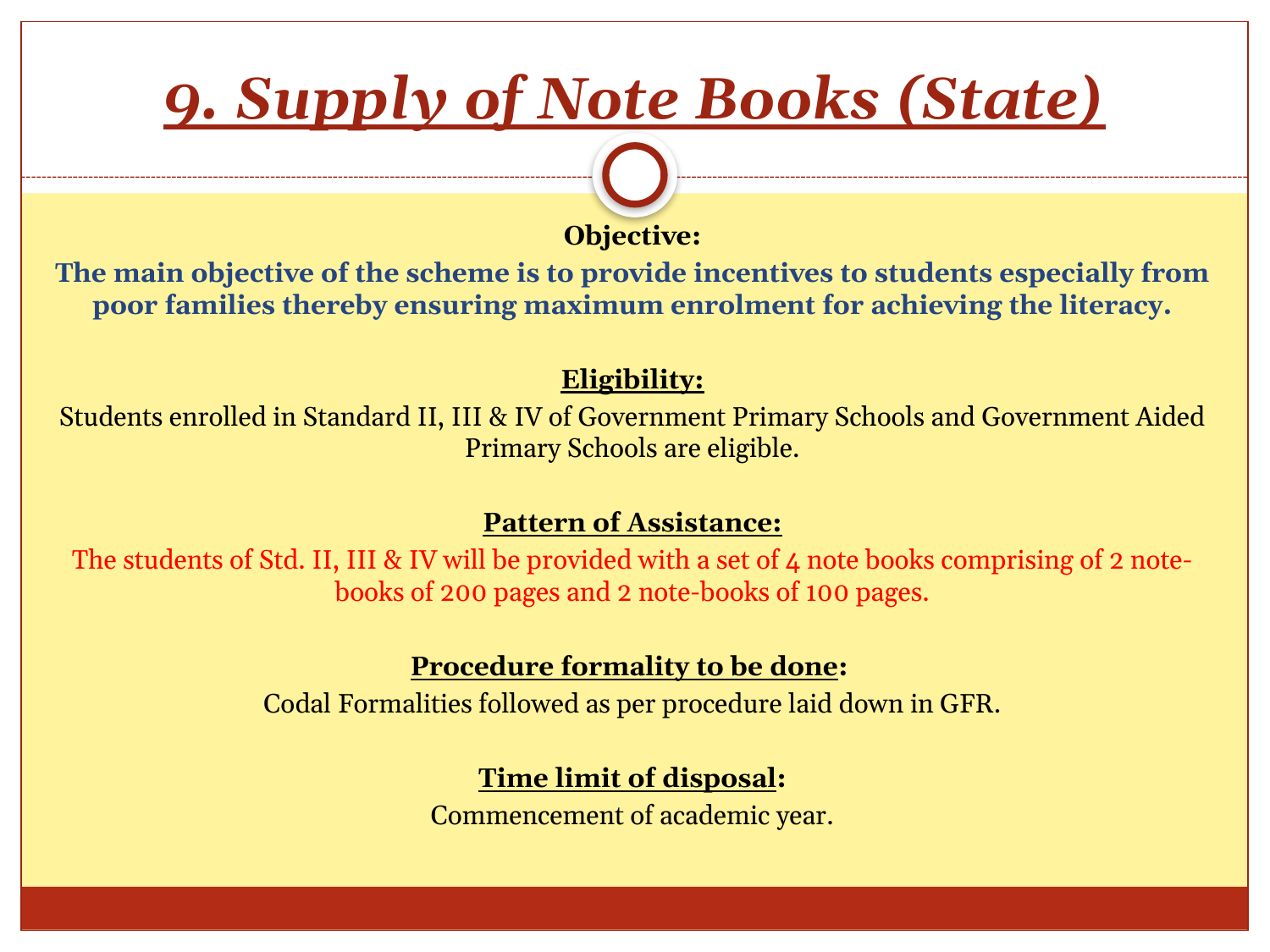

# 9. Supply of Note Books (State)
Objective:
The main objective of the scheme is to provide incentives to students especially from poor families thereby ensuring maximum enrolment for achieving the literacy.

Eligibility:
Students enrolled in Standard II, III & IV of Government Primary Schools and Government Aided Primary Schools are eligible.

Pattern of Assistance:
The students of Std. II, III & IV will be provided with a set of 4 note books comprising of 2 note-books of 200 pages and 2 note-books of 100 pages.

Procedure formality to be done:
Codal Formalities followed as per procedure laid down in GFR.

Time limit of disposal:
Commencement of academic year.